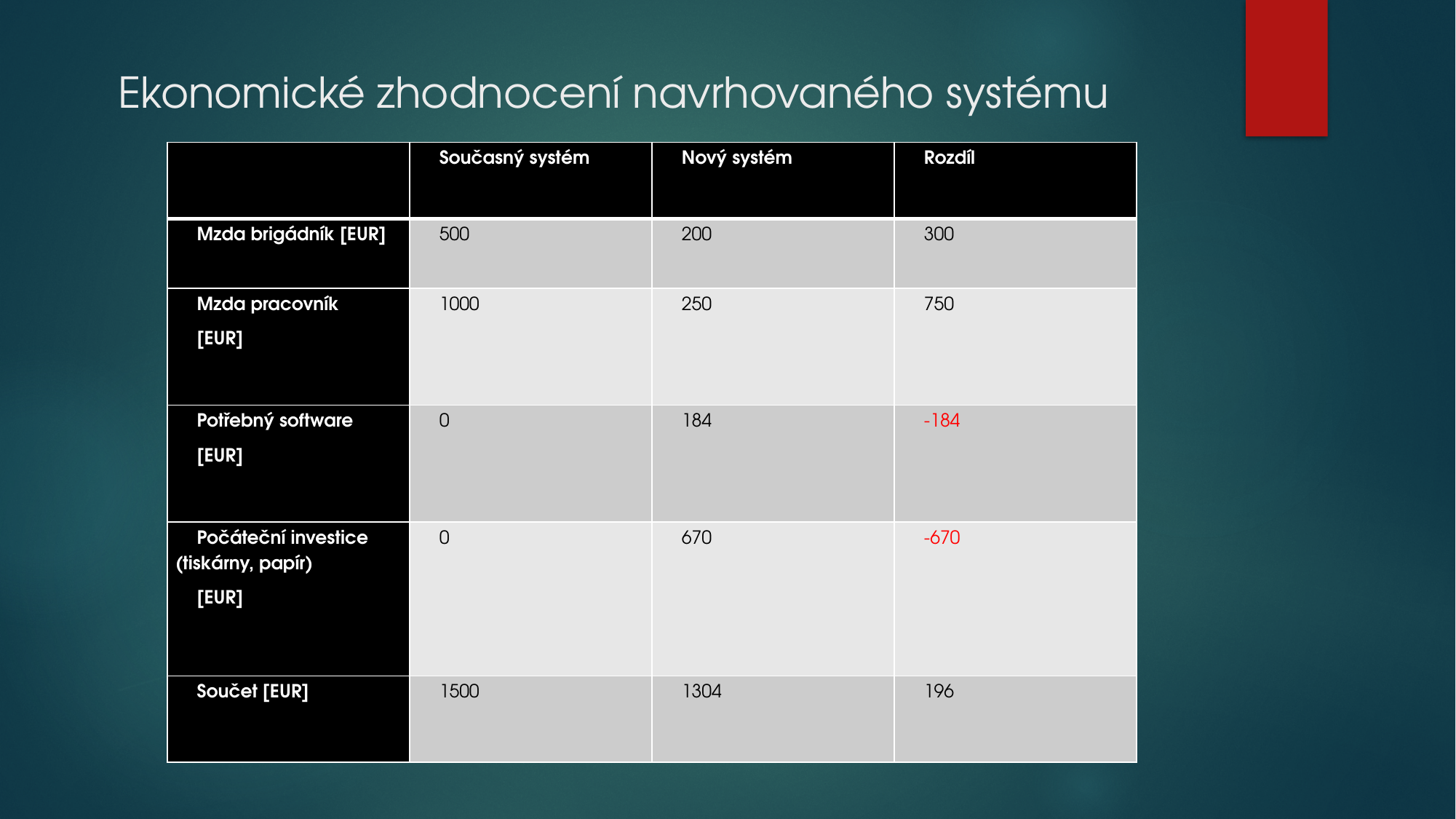

# Ekonomické zhodnocení navrhovaného systému
|  | Současný systém | Nový systém | Rozdíl |
| --- | --- | --- | --- |
| Mzda brigádník [EUR] | 500 | 200 | 300 |
| Mzda pracovník [EUR] | 1000 | 250 | 750 |
| Potřebný software [EUR] | 0 | 184 | -184 |
| Počáteční investice (tiskárny, papír) [EUR] | 0 | 670 | -670 |
| Součet [EUR] | 1500 | 1304 | 196 |